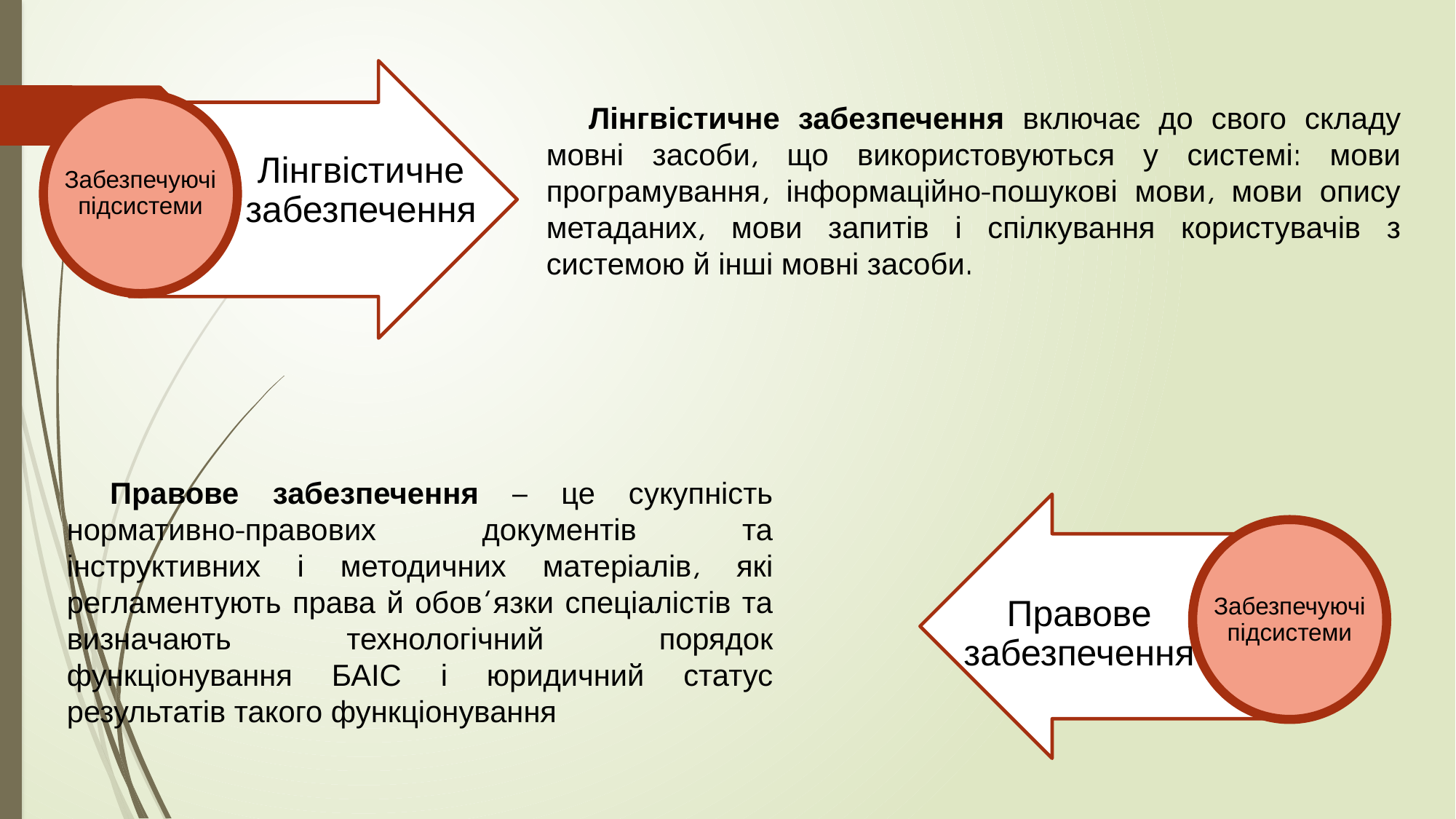

Лінгвістичне забезпечення
#

Лінгвістичне забезпечення включає до свого складу мовні засоби, що використовуються у системі: мови програмування, інформаційно-пошукові мови, мови опису метаданих, мови запитів і спілкування користувачів з системою й інші мовні засоби.
Забезпечуючі підсистеми

Правове забезпечення – це сукупність нормативно-правових документів та інструктивних і методичних матеріалів, які регламентують права й обов’язки спеціалістів та визначають технологічний порядок функціонування БАІС і юридичний статус результатів такого функціонування

Правове забезпечення

Забезпечуючі підсистеми